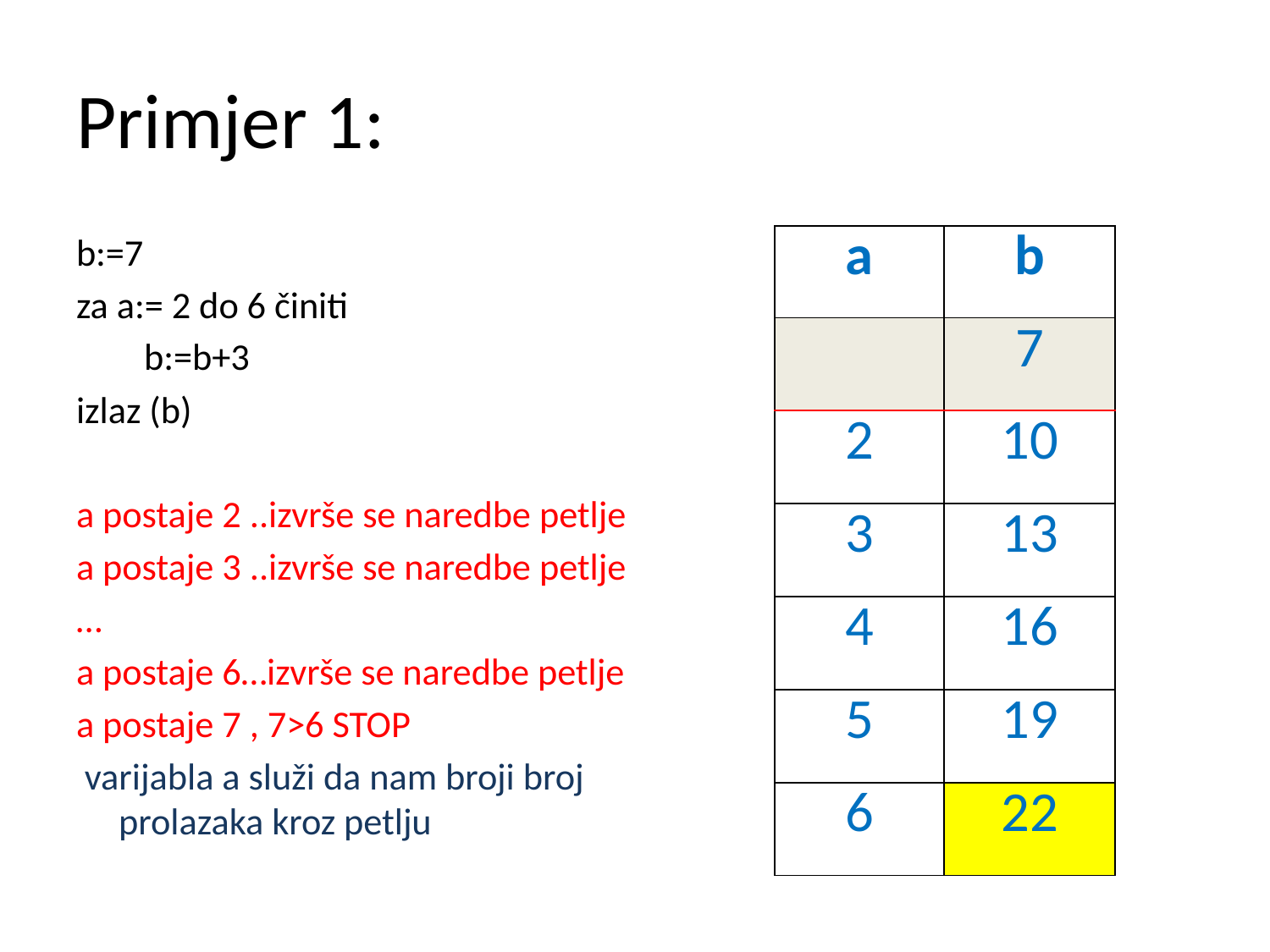

# Primjer 1:
b:=7
za a:= 2 do 6 činiti
	   b:=b+3
izlaz (b)

a postaje 2 ..izvrše se naredbe petlje
a postaje 3 ..izvrše se naredbe petlje
…
a postaje 6…izvrše se naredbe petlje
a postaje 7 , 7>6 STOP
 varijabla a služi da nam broji broj prolazaka kroz petlju

| a | b |
| --- | --- |
|  | 7 |
| 2 | 10 |
| 3 | 13 |
| 4 | 16 |
| 5 | 19 |
| 6 | 22 |